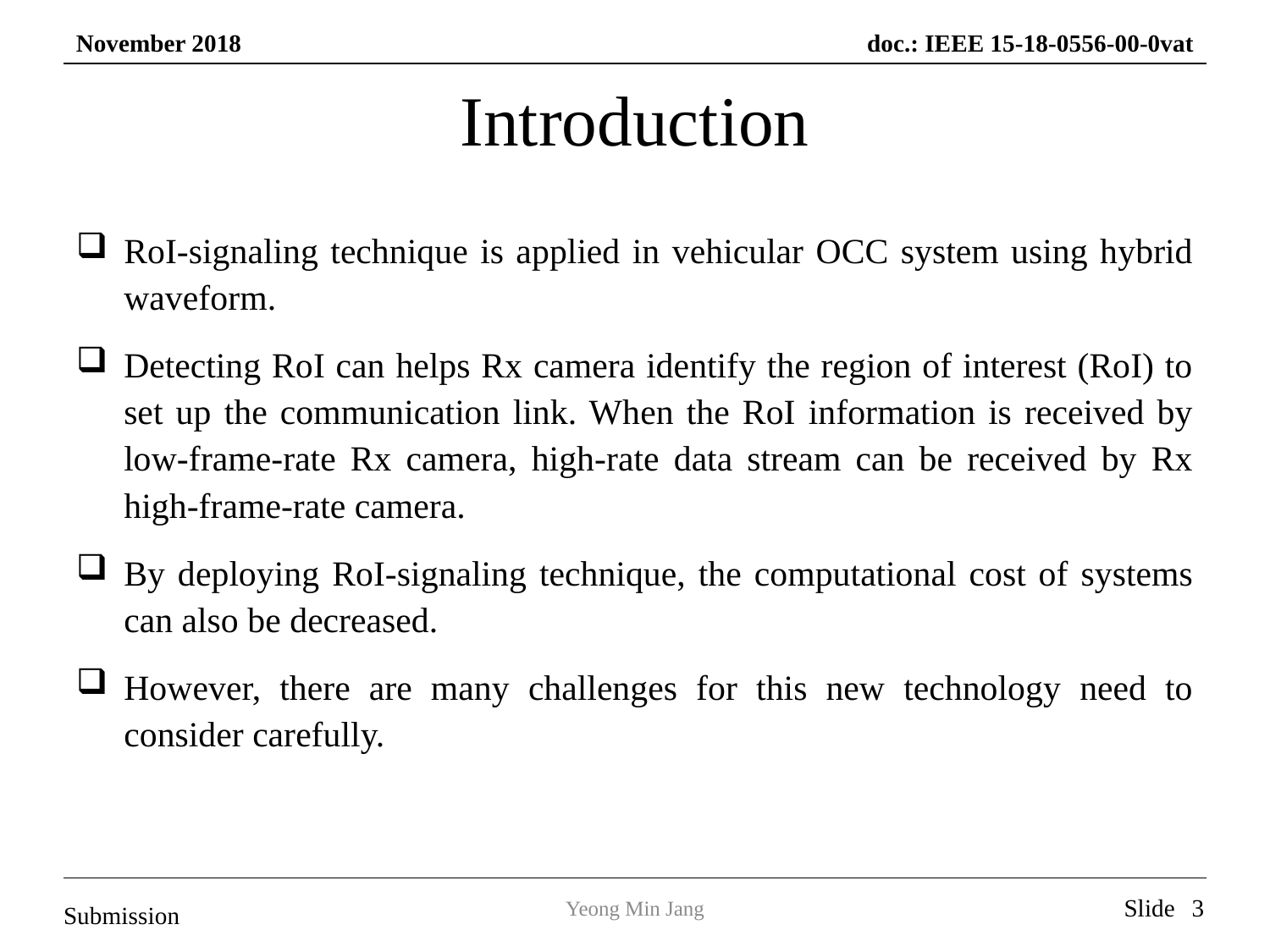

# Introduction
RoI-signaling technique is applied in vehicular OCC system using hybrid waveform.
Detecting RoI can helps Rx camera identify the region of interest (RoI) to set up the communication link. When the RoI information is received by low-frame-rate Rx camera, high-rate data stream can be received by Rx high-frame-rate camera.
By deploying RoI-signaling technique, the computational cost of systems can also be decreased.
However, there are many challenges for this new technology need to consider carefully.